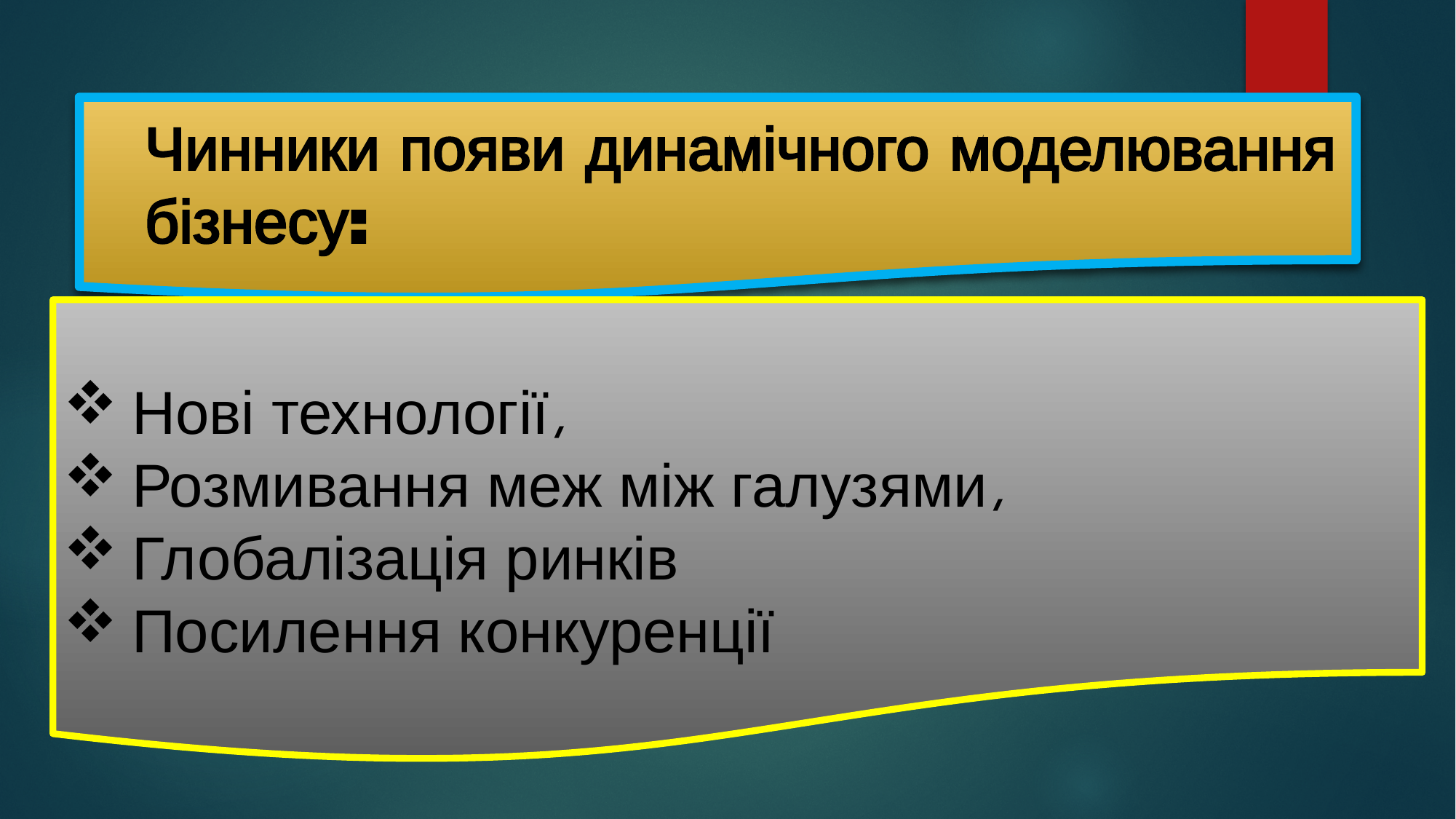

Чинники появи динамічного моделювання бізнесу:

Нові технології,
Розмивання меж між галузями,
Глобалізація ринків
Посилення конкуренції